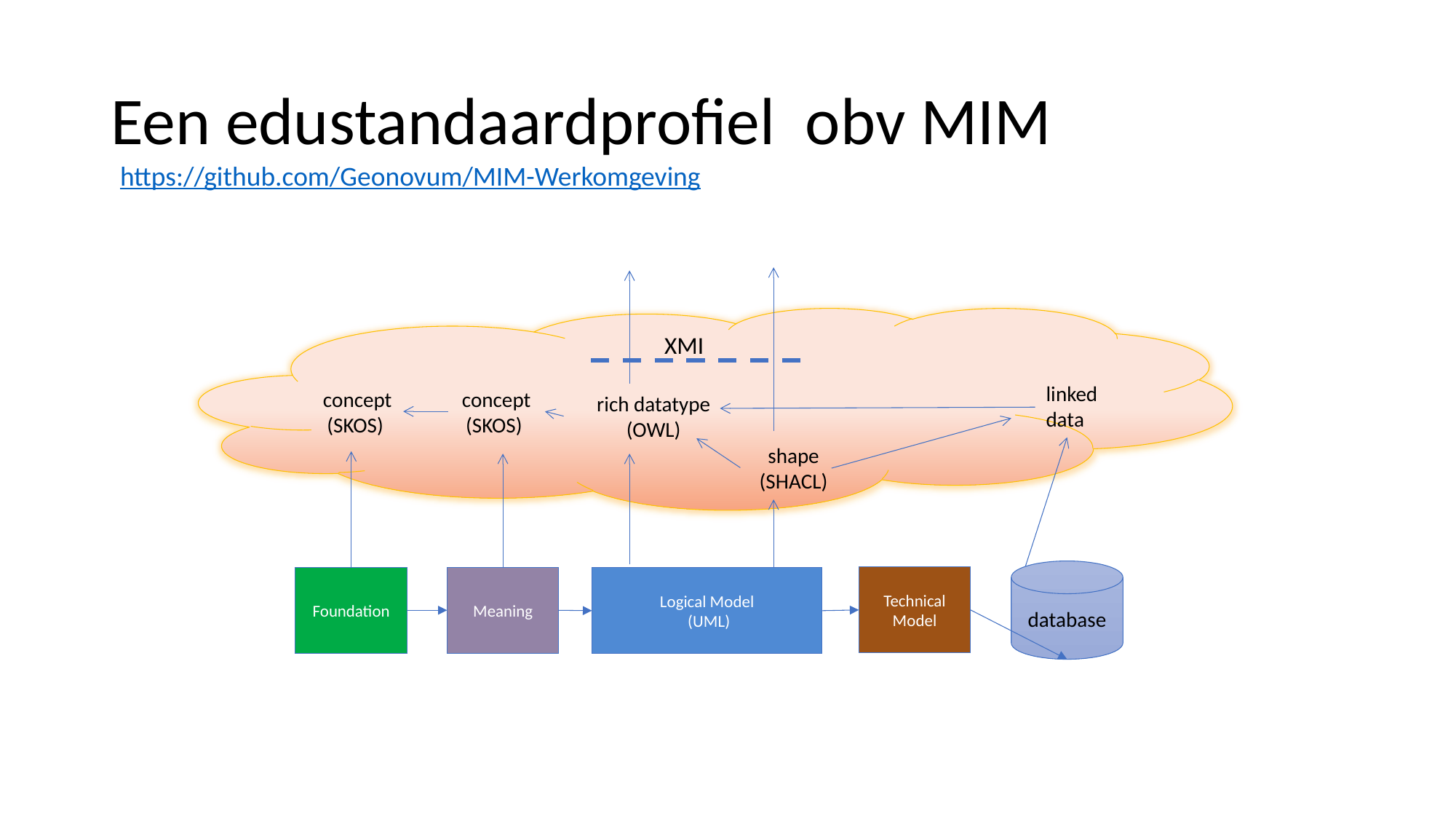

# Een edustandaardprofiel  obv MIM
https://github.com/Geonovum/MIM-Werkomgeving

XMI
linked data
 concept
(SKOS)
concept
(SKOS)
rich datatype
(OWL)
shape
(SHACL)
database
Technical Model
Foundation
Meaning
Logical Model
 (UML)